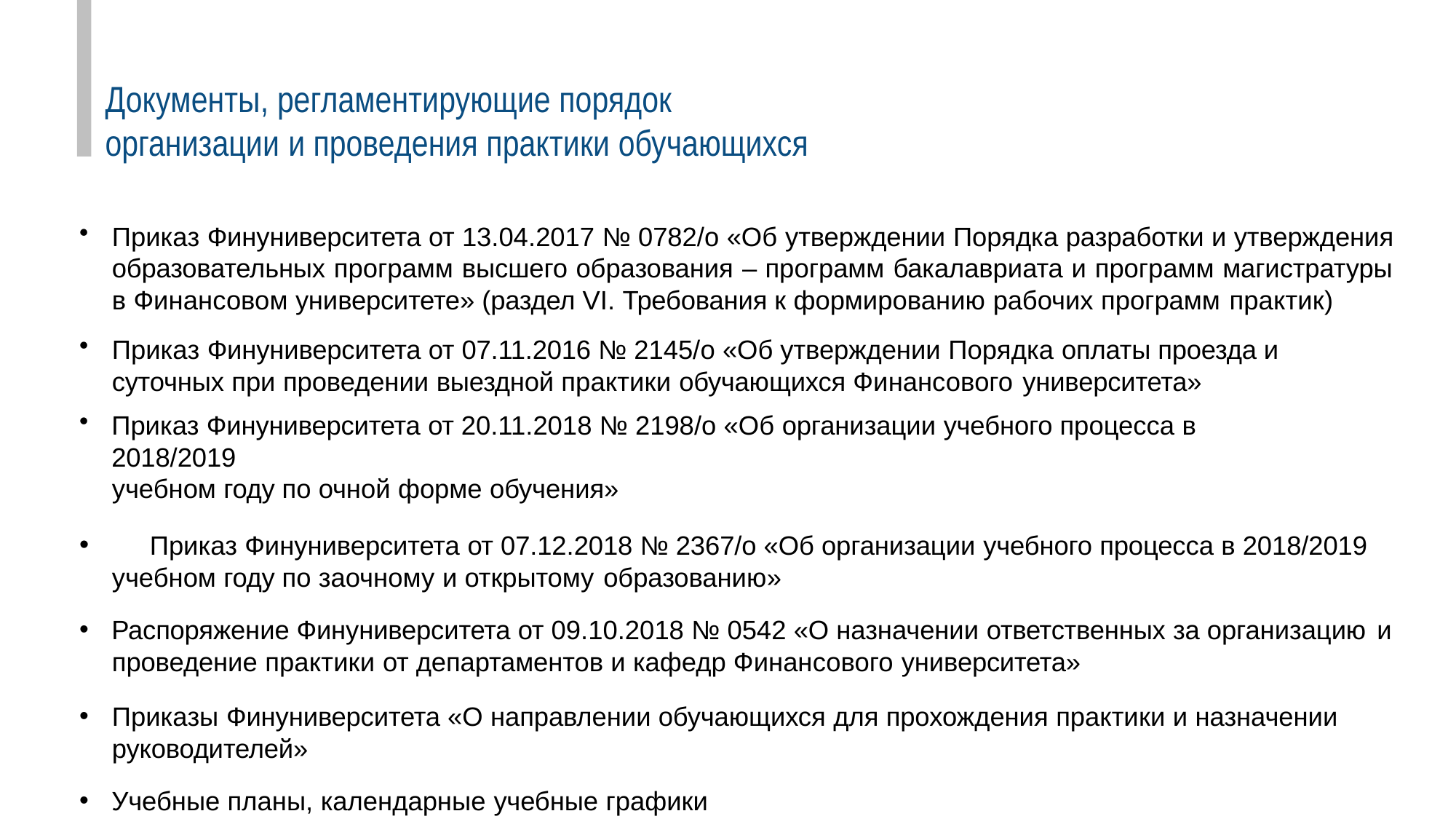

# Документы, регламентирующие порядок  организации и проведения практики обучающихся
Приказ Финуниверситета от 13.04.2017 № 0782/о «Об утверждении Порядка разработки и утверждения  образовательных программ высшего образования – программ бакалавриата и программ магистратуры  в Финансовом университете» (раздел VI. Требования к формированию рабочих программ практик)
Приказ Финуниверситета от 07.11.2016 № 2145/о «Об утверждении Порядка оплаты проезда и  суточных при проведении выездной практики обучающихся Финансового университета»
Приказ Финуниверситета от 20.11.2018 № 2198/о «Об организации учебного процесса в 2018/2019
учебном году по очной форме обучения»
	Приказ Финуниверситета от 07.12.2018 № 2367/о «Об организации учебного процесса в 2018/2019  учебном году по заочному и открытому образованию»
Распоряжение Финуниверситета от 09.10.2018 № 0542 «О назначении ответственных за организацию и
проведение практики от департаментов и кафедр Финансового университета»
Приказы Финуниверситета «О направлении обучающихся для прохождения практики и назначении  руководителей»
Учебные планы, календарные учебные графики
5